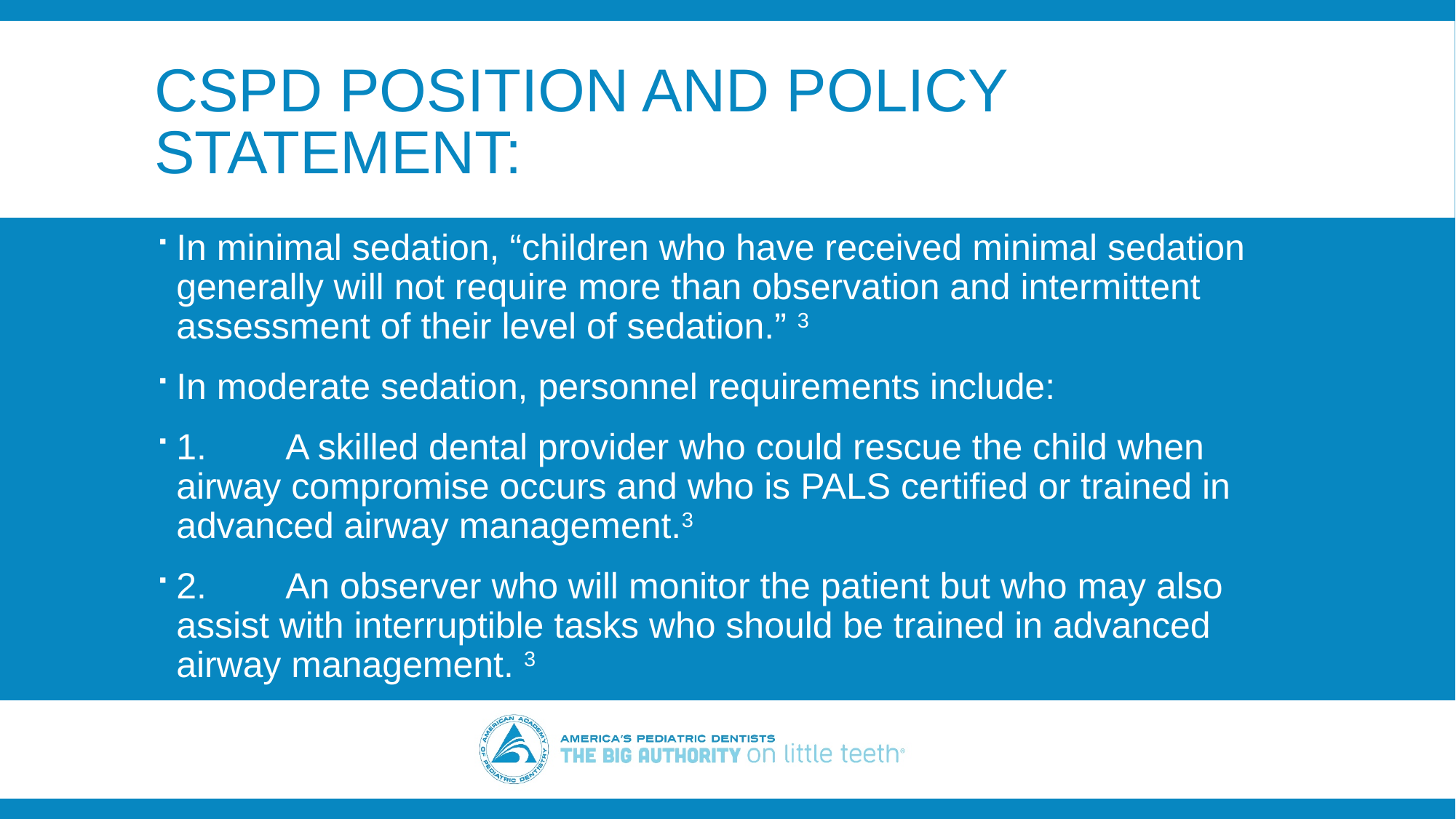

# CSPD Position and Policy Statement:
In minimal sedation, “children who have received minimal sedation generally will not require more than observation and intermittent assessment of their level of sedation.” 3
In moderate sedation, personnel requirements include:
1.	A skilled dental provider who could rescue the child when airway compromise occurs and who is PALS certified or trained in advanced airway management.3
2.	An observer who will monitor the patient but who may also assist with interruptible tasks who should be trained in advanced airway management. 3